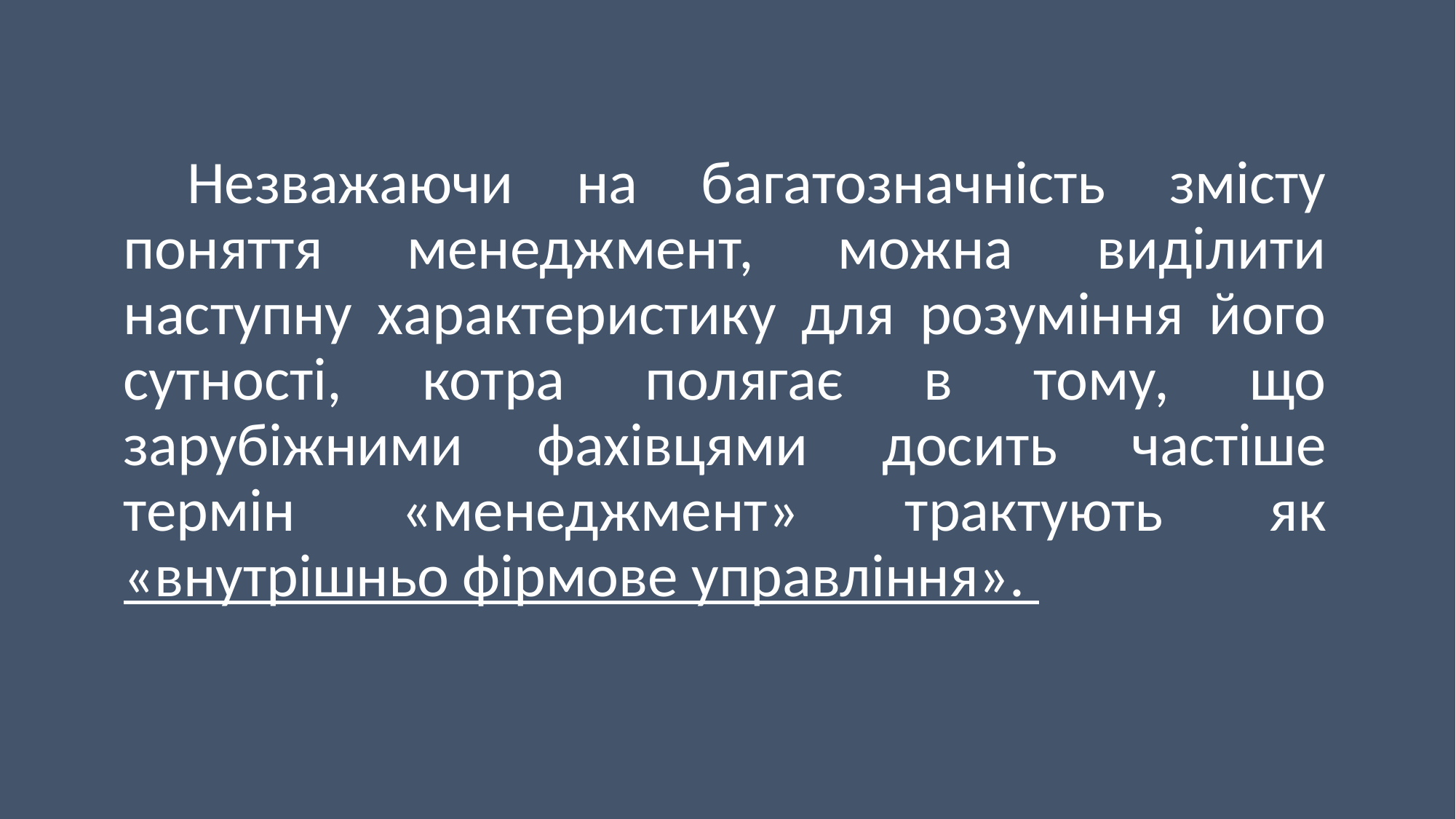

Незважаючи на багатозначність змісту поняття менеджмент, можна виділити наступну характеристику для розуміння його сутності, котра полягає в тому, що зарубіжними фахівцями досить частіше термін «менеджмент» трактують як «внутрішньо фірмове управління».